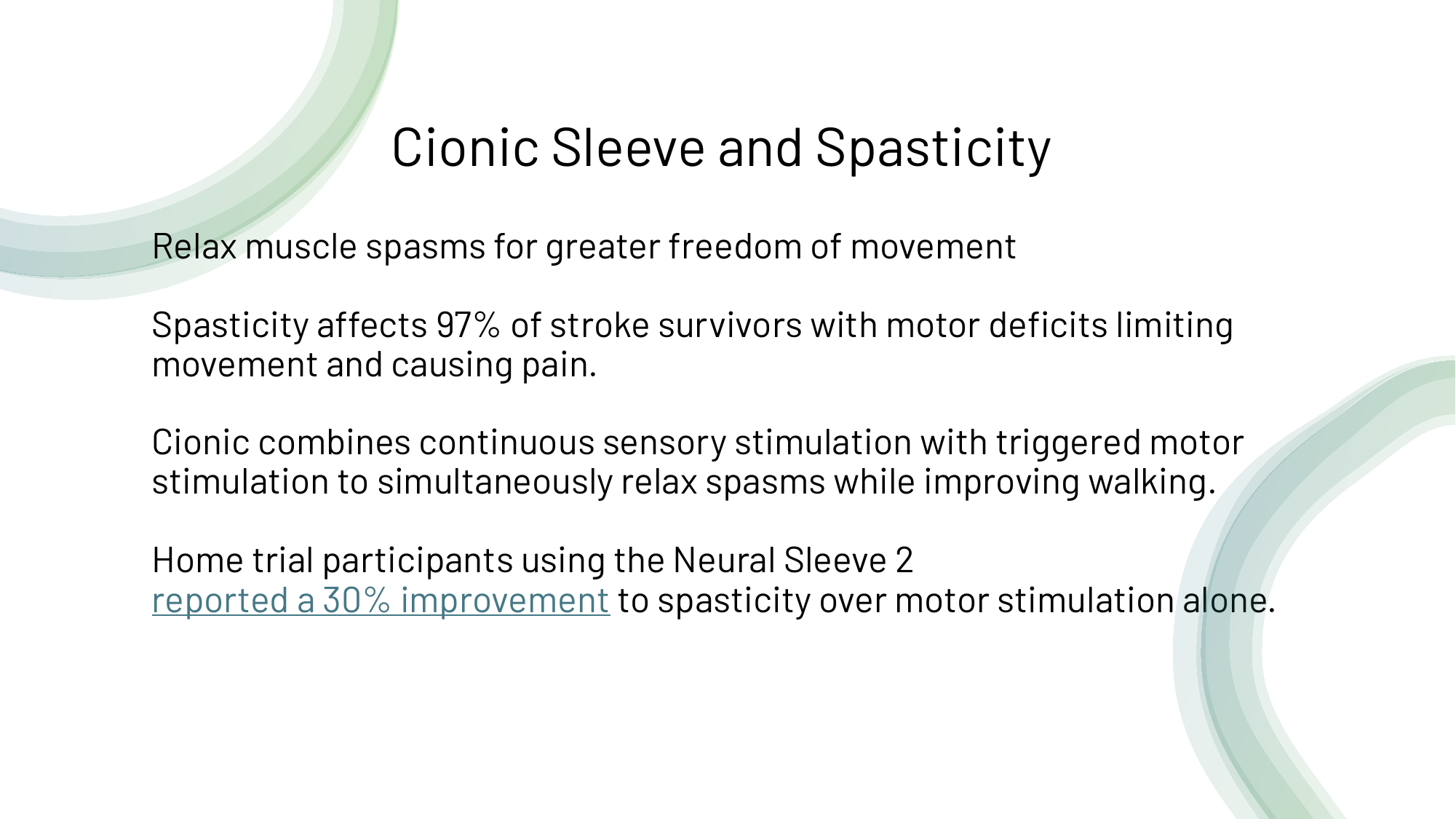

# Cionic Sleeve and Spasticity
Relax muscle spasms for greater freedom of movement
Spasticity affects 97% of stroke survivors with motor deficits limiting movement and causing pain.
Cionic combines continuous sensory stimulation with triggered motor stimulation to simultaneously relax spasms while improving walking.
Home trial participants using the Neural Sleeve 2 reported a 30% improvement to spasticity over motor stimulation alone.

https://www.cionic.com/neuralsleeve